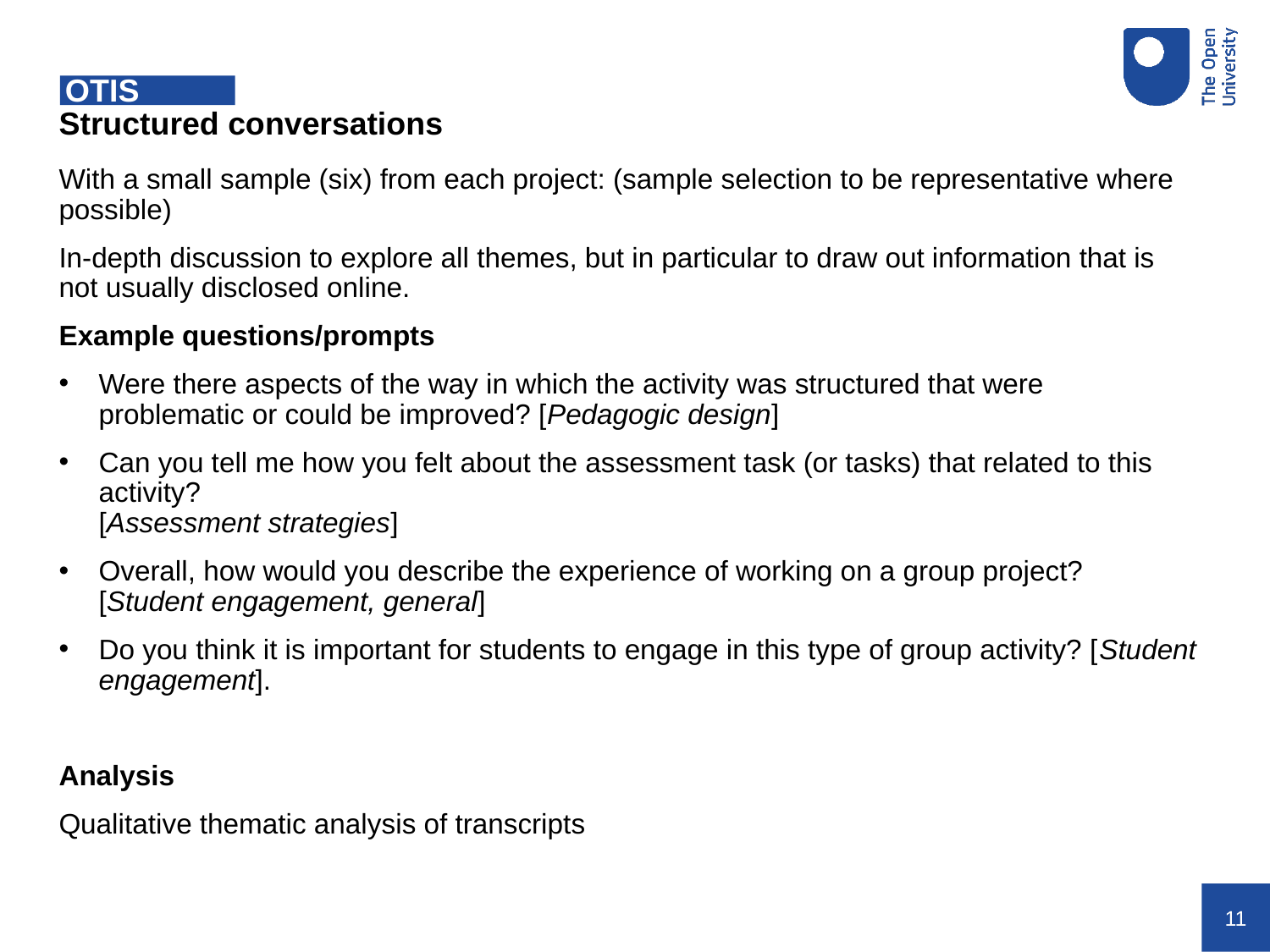

# OTIS
Structured conversations
With a small sample (six) from each project: (sample selection to be representative where possible)
In-depth discussion to explore all themes, but in particular to draw out information that is not usually disclosed online.
Example questions/prompts
Were there aspects of the way in which the activity was structured that were problematic or could be improved? [Pedagogic design]
Can you tell me how you felt about the assessment task (or tasks) that related to this activity?
[Assessment strategies]
Overall, how would you describe the experience of working on a group project? [Student engagement, general]
Do you think it is important for students to engage in this type of group activity? [Student engagement].

Analysis
Qualitative thematic analysis of transcripts